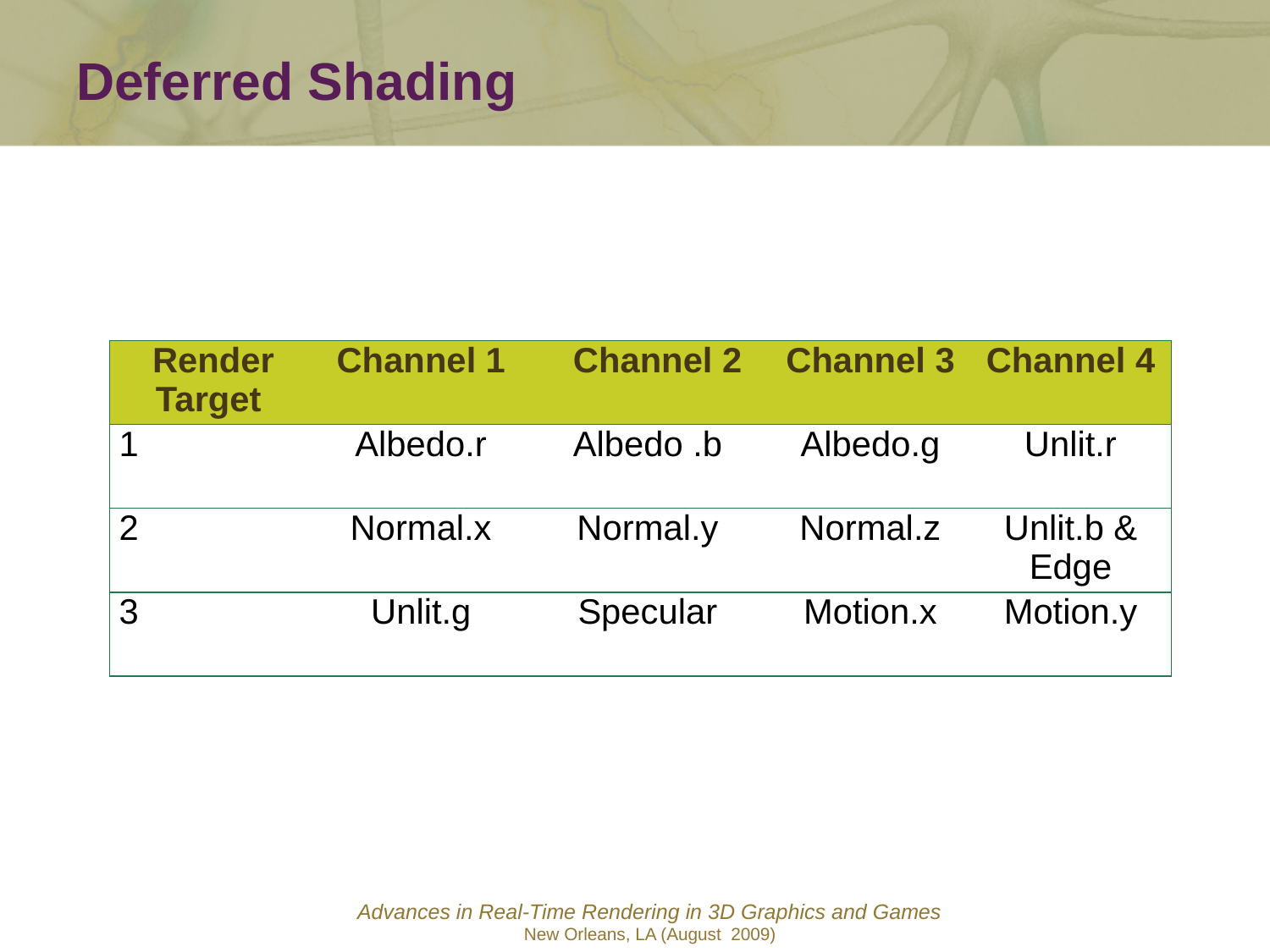

Deferred Shading

| Render Target | Channel 1 | Channel 2 | Channel 3 | Channel 4 |
| --- | --- | --- | --- | --- |
| 1 | Albedo.r | Albedo .b | Albedo.g | Unlit.r |
| 2 | Normal.x | Normal.y | Normal.z | Unlit.b & Edge |
| 3 | Unlit.g | Specular | Motion.x | Motion.y |